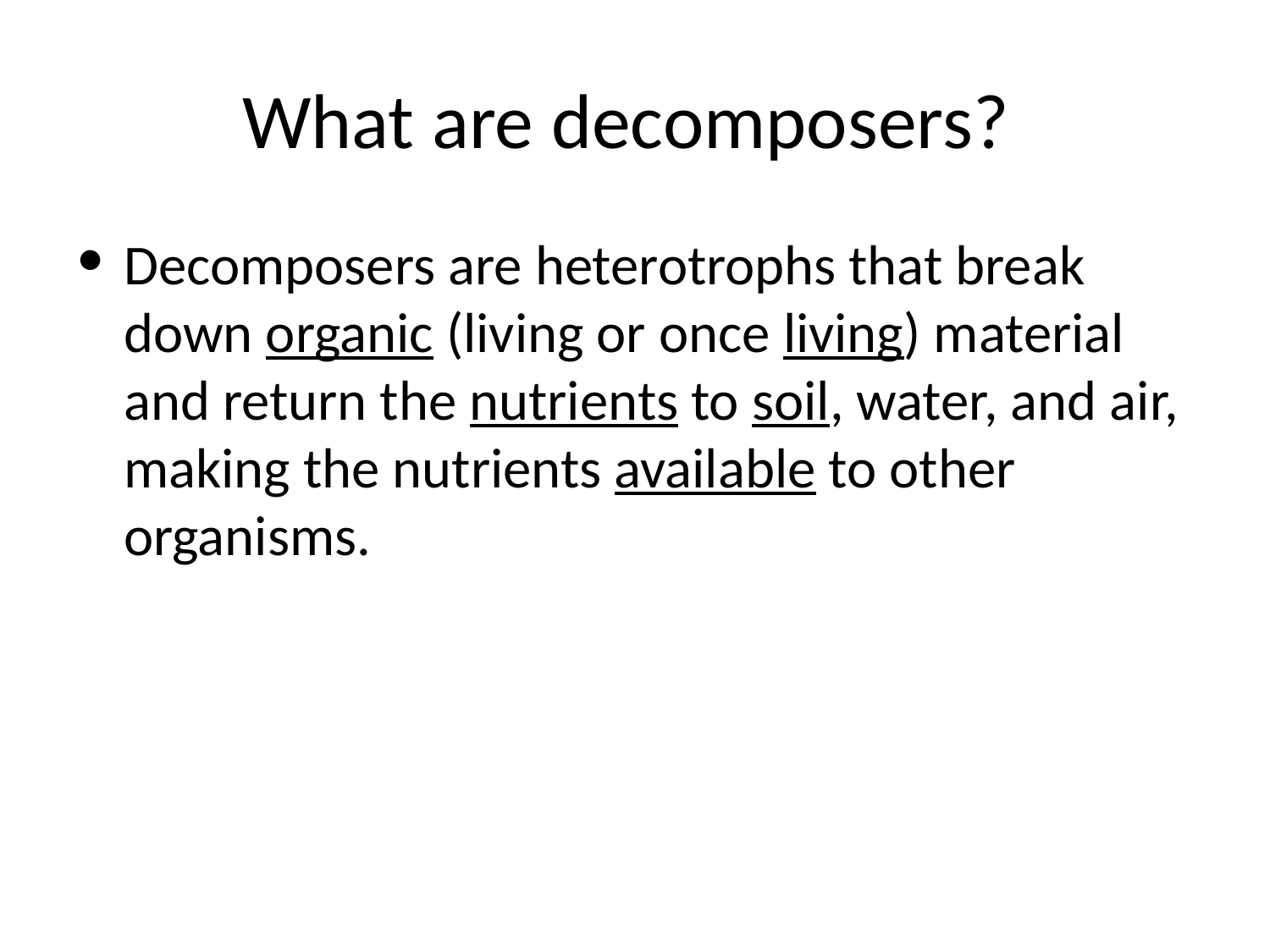

# What are decomposers?
Decomposers are heterotrophs that break down organic (living or once living) material and return the nutrients to soil, water, and air, making the nutrients available to other organisms.